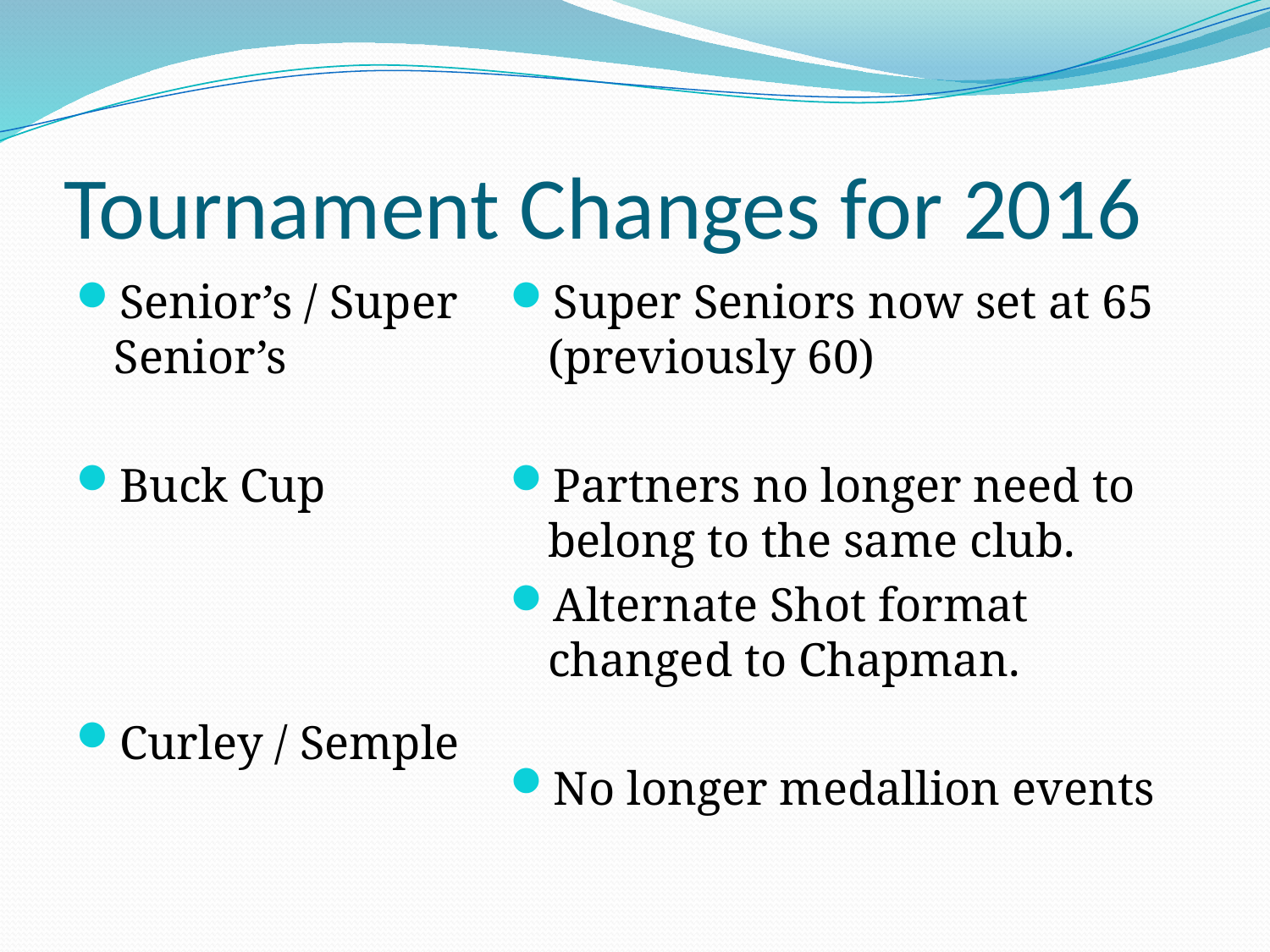

# Tournament Changes for 2016
Senior’s / Super Senior’s

Buck Cup

Curley / Semple
Super Seniors now set at 65 (previously 60)

Partners no longer need to belong to the same club.
Alternate Shot format changed to Chapman.

No longer medallion events